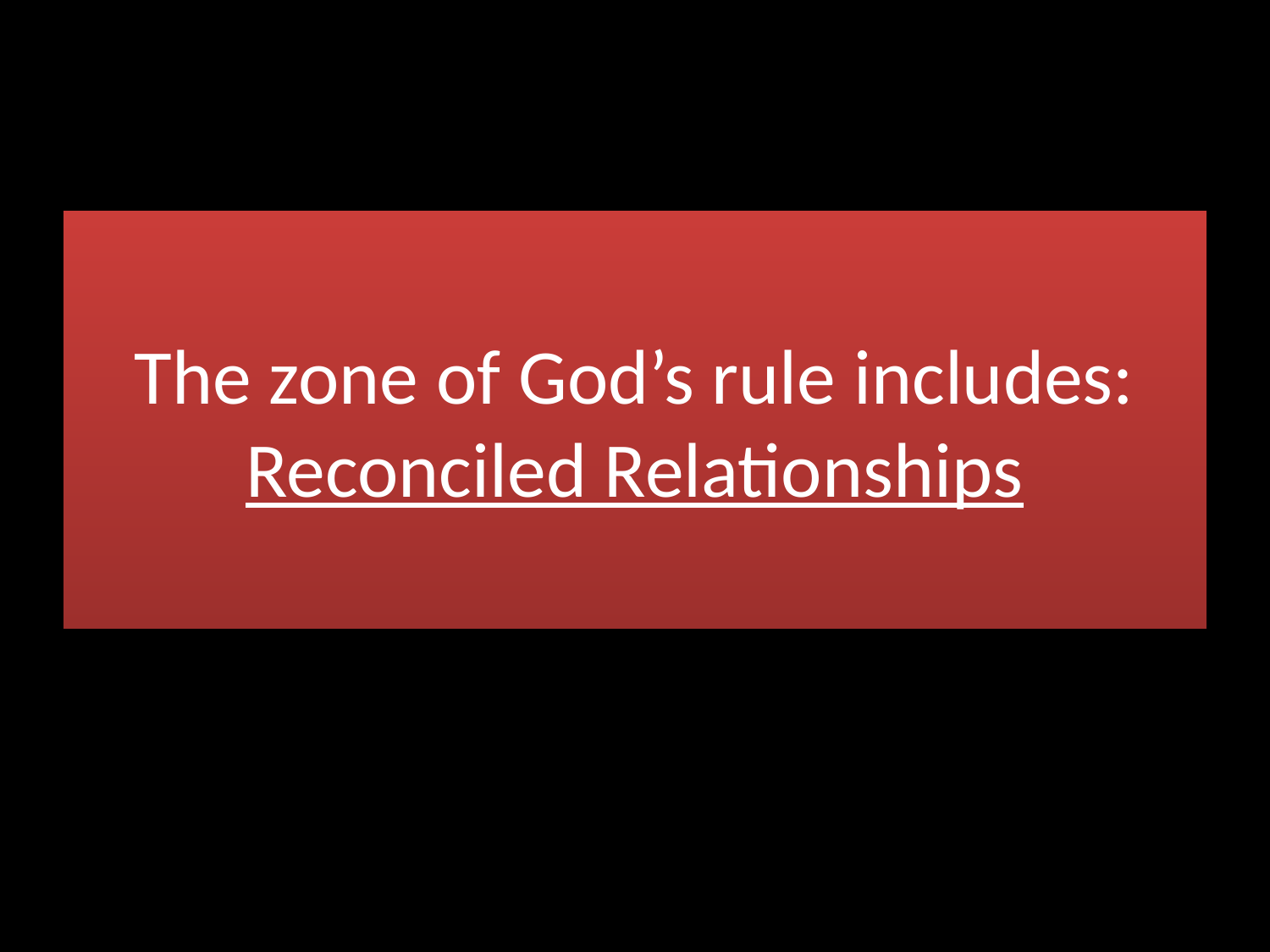

# The zone of God’s rule includes: Reconciled Relationships